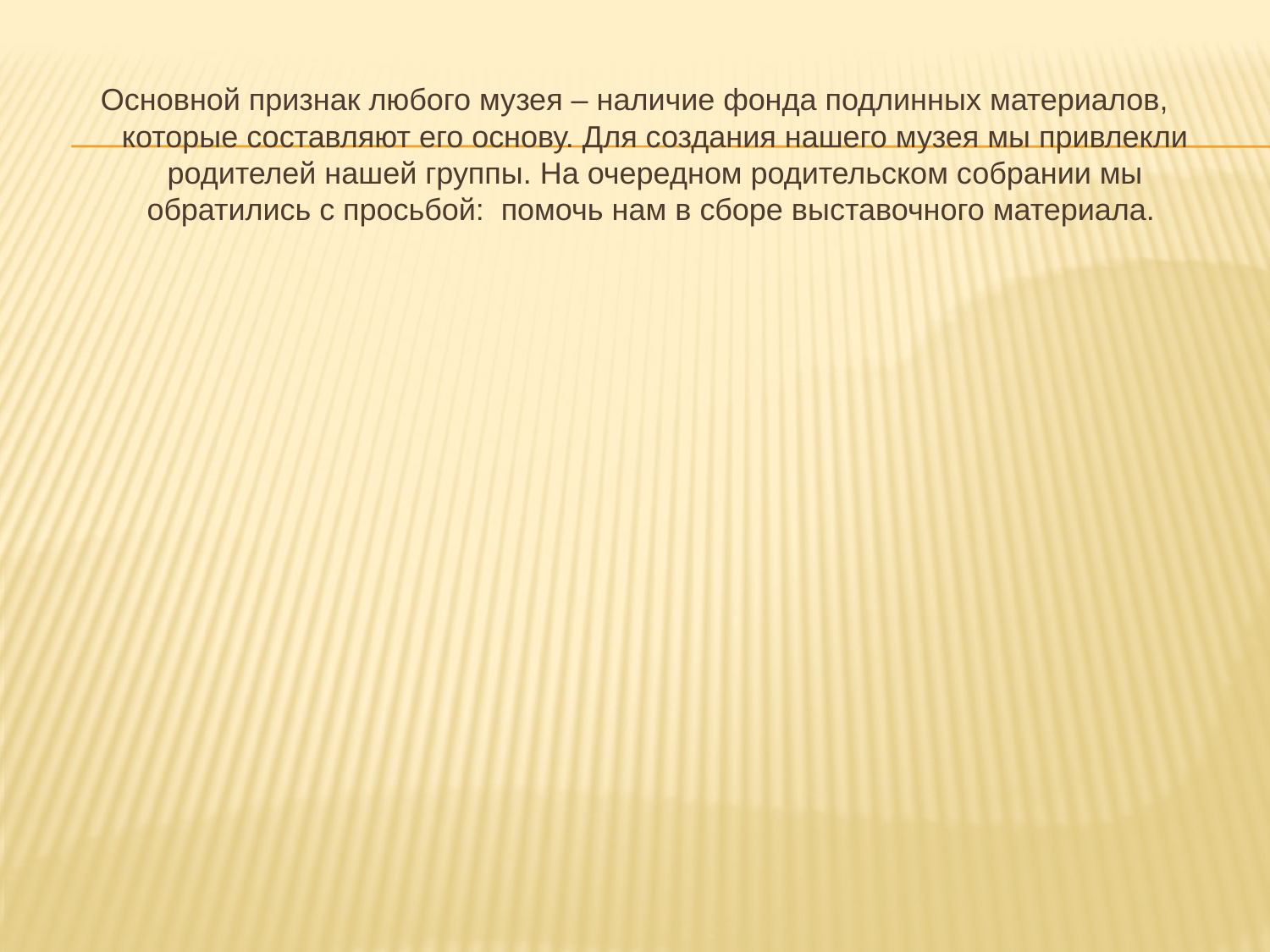

Основной признак любого музея – наличие фонда подлинных материалов, которые составляют его основу. Для создания нашего музея мы привлекли родителей нашей группы. На очередном родительском собрании мы обратились с просьбой:  помочь нам в сборе выставочного материала.